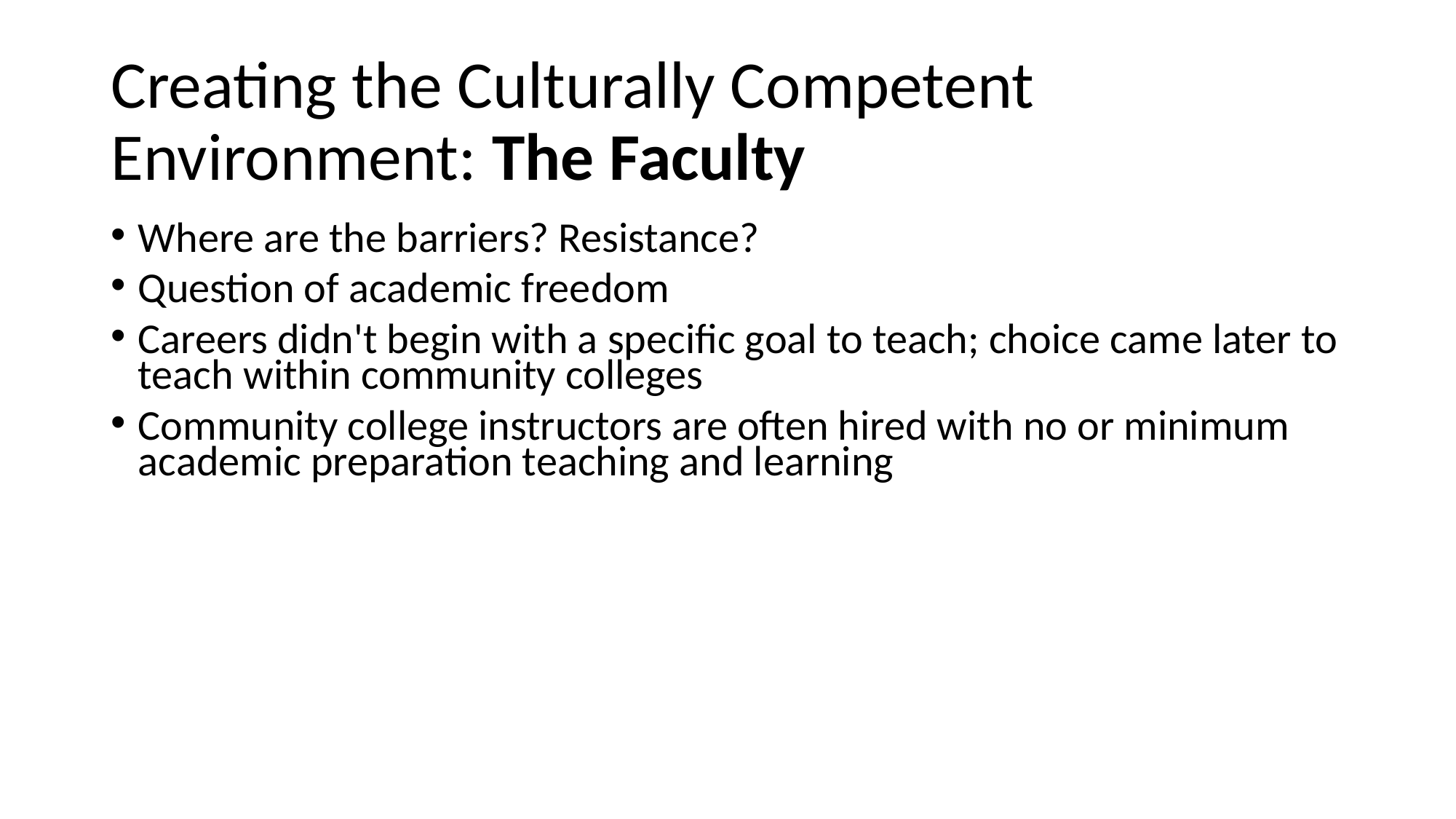

# Creating the Culturally Competent Environment: The Faculty
Where are the barriers? Resistance?
Question of academic freedom
Careers didn't begin with a specific goal to teach; choice came later to teach within community colleges
Community college instructors are often hired with no or minimum academic preparation teaching and learning